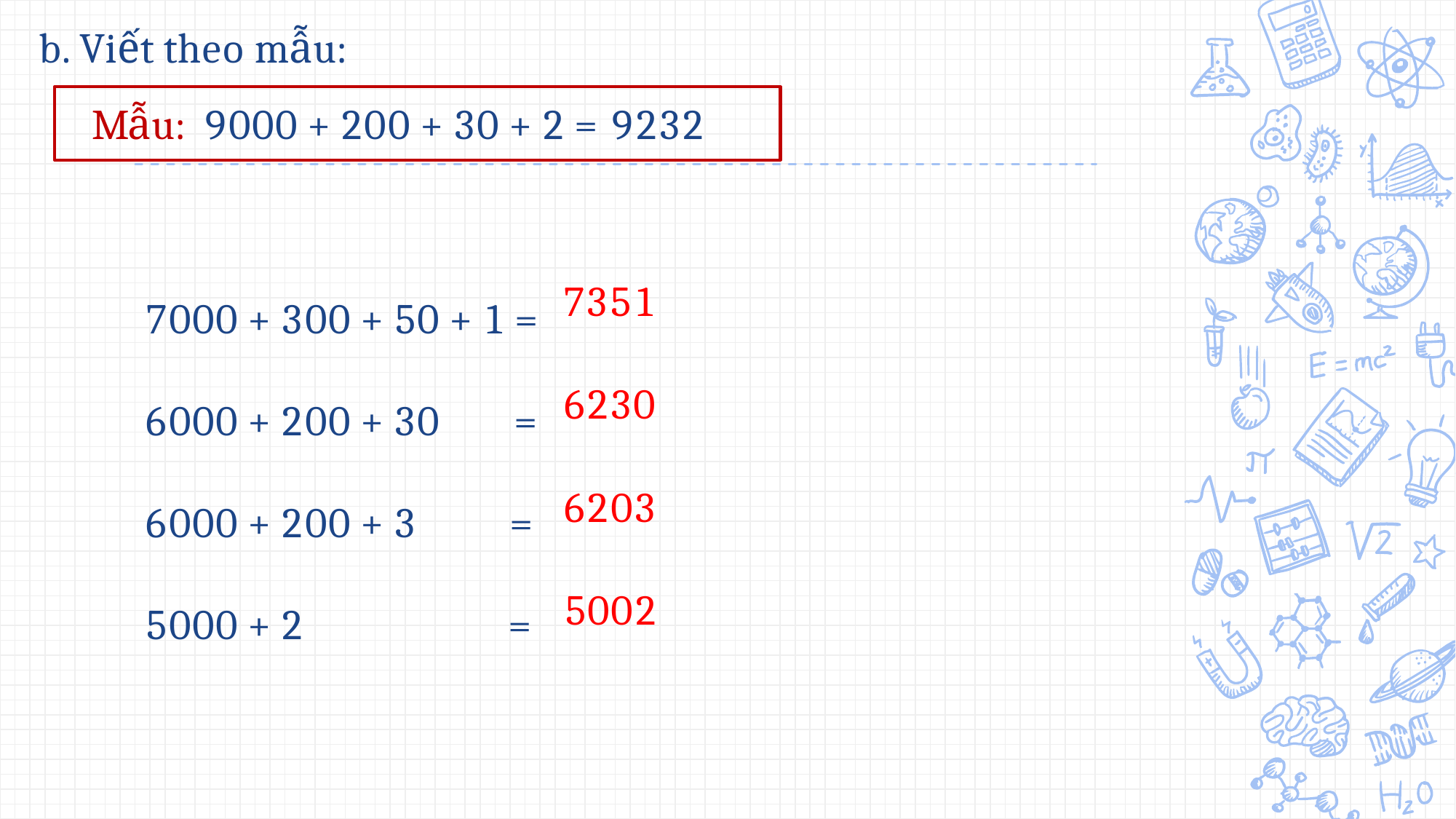

b. Viết theo mẫu:

Mẫu:
9000 + 200 + 30 + 2 =
9232
7000 + 300 + 50 + 1 =
6000 + 200 + 30        =
6000 + 200 + 3          =
5000 + 2                      =
7351
6230
6203
5002